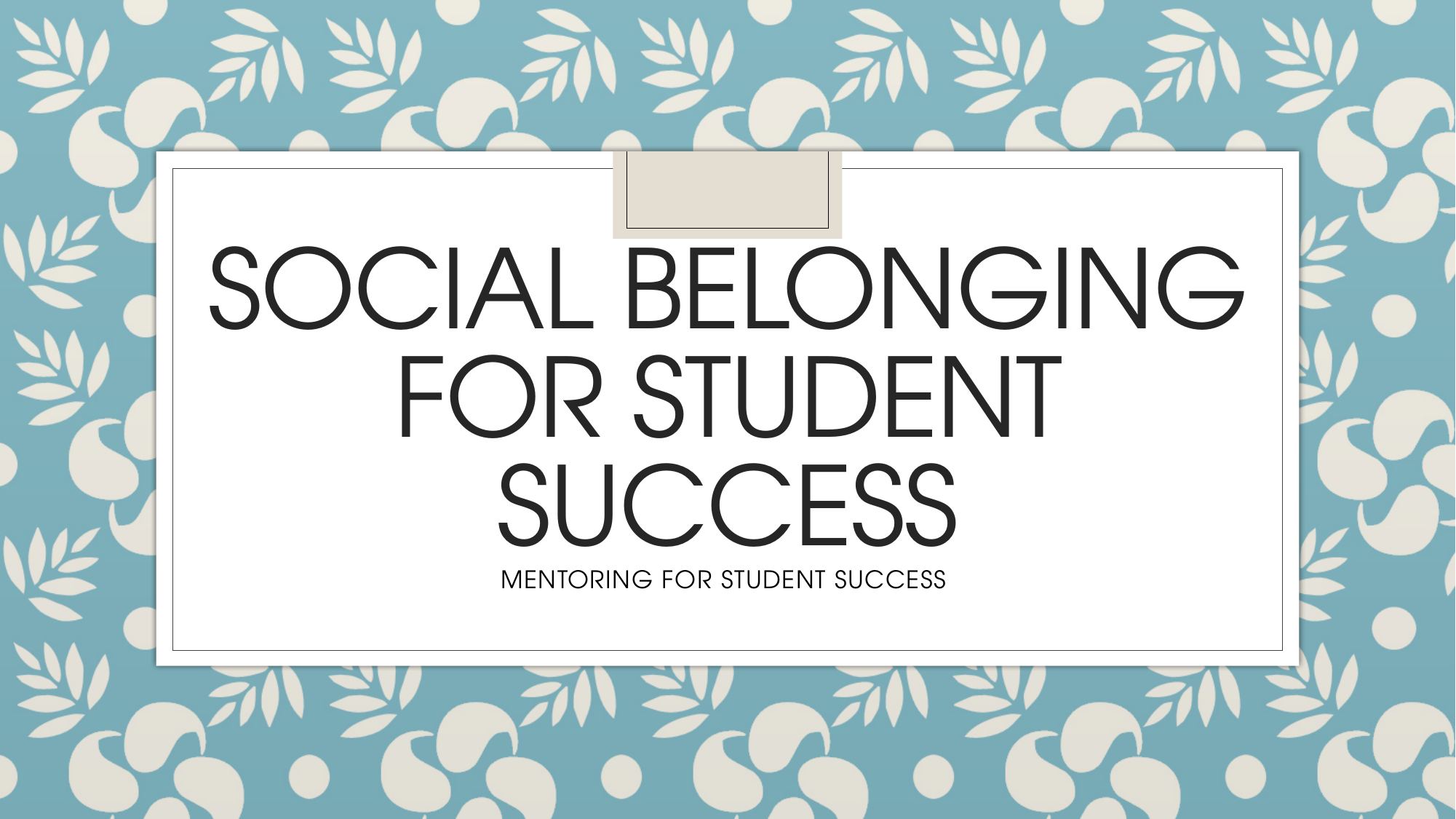

# SOCIAL BELONGING FOR Student success
MENTORING FOR STUDENT SUCCESS